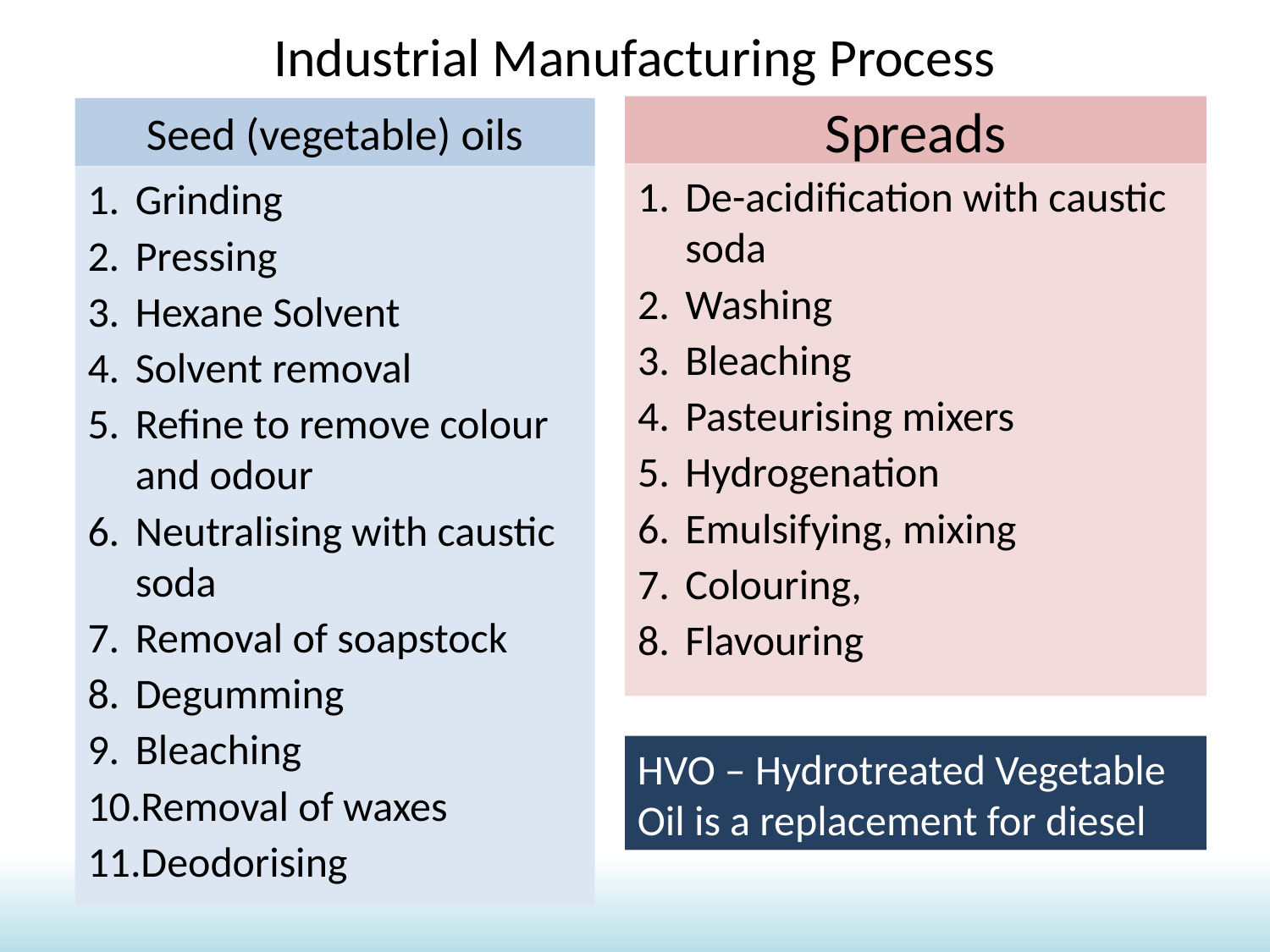

Industrial Manufacturing Process
Spreads
# Seed (vegetable) oils
De-acidification with caustic soda
Washing
Bleaching
Pasteurising mixers
Hydrogenation
Emulsifying, mixing
Colouring,
Flavouring

Grinding
Pressing
Hexane Solvent
Solvent removal
Refine to remove colour and odour
Neutralising with caustic soda
Removal of soapstock
Degumming
Bleaching
Removal of waxes
Deodorising
HVO – Hydrotreated Vegetable Oil is a replacement for diesel